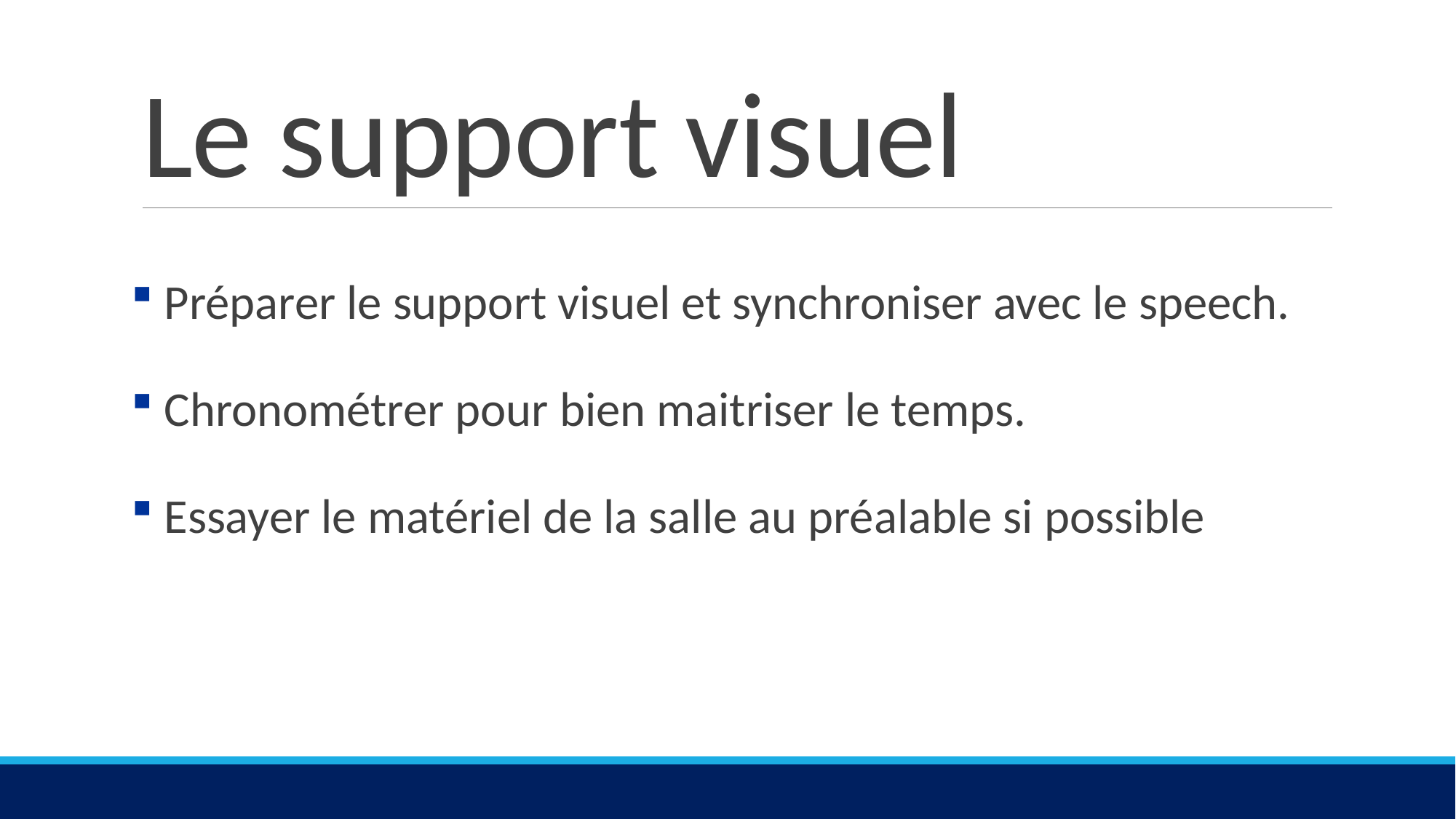

# Le support visuel
 Préparer le support visuel et synchroniser avec le speech.
 Chronométrer pour bien maitriser le temps.
 Essayer le matériel de la salle au préalable si possible